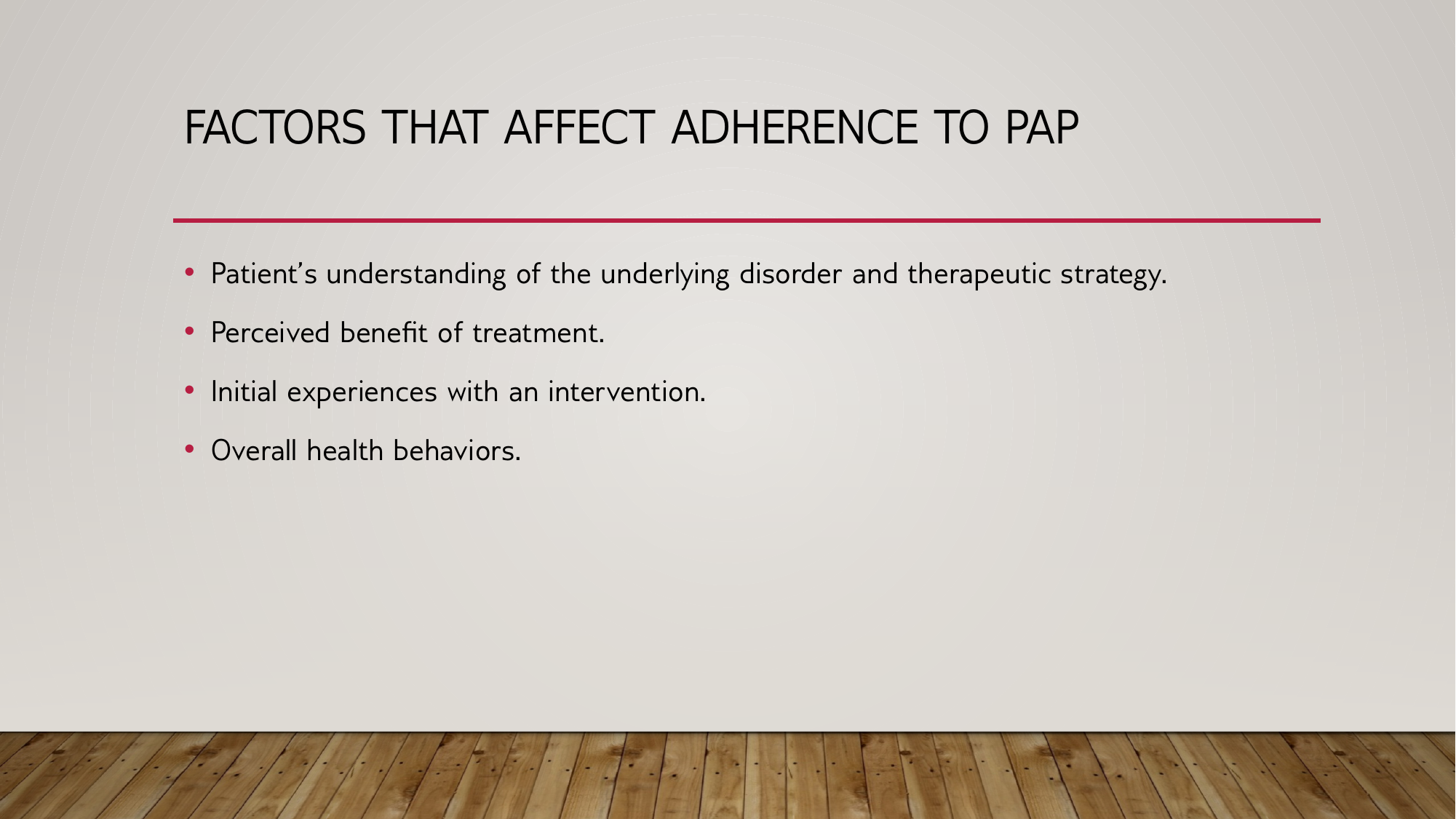

# Factors that Affect Adherence to PAP
Patient’s understanding of the underlying disorder and therapeutic strategy.
Perceived benefit of treatment.
Initial experiences with an intervention.
Overall health behaviors.